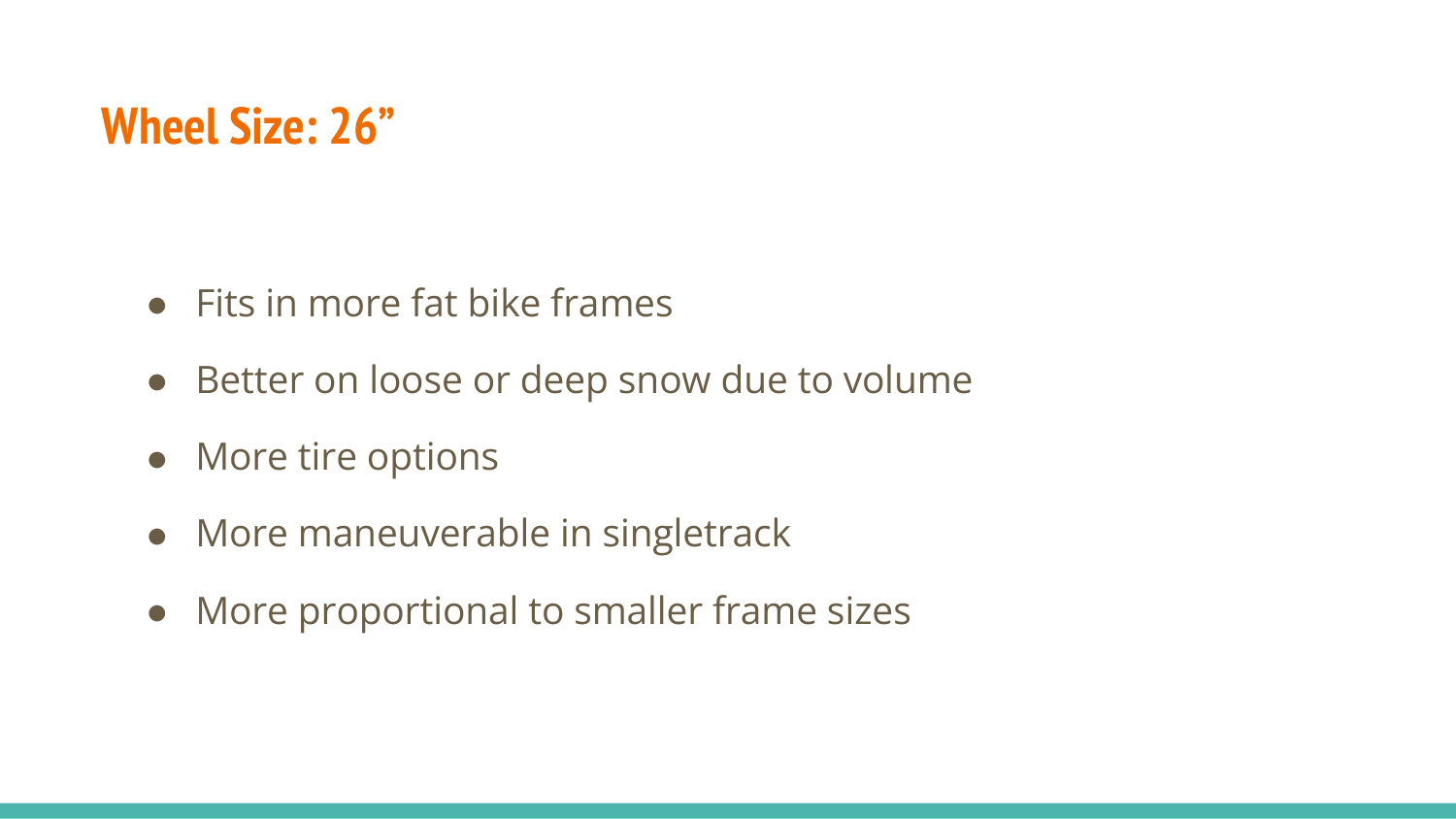

# Wheel Size: 26”

Fits in more fat bike frames
Better on loose or deep snow due to volume
More tire options
More maneuverable in singletrack
More proportional to smaller frame sizes